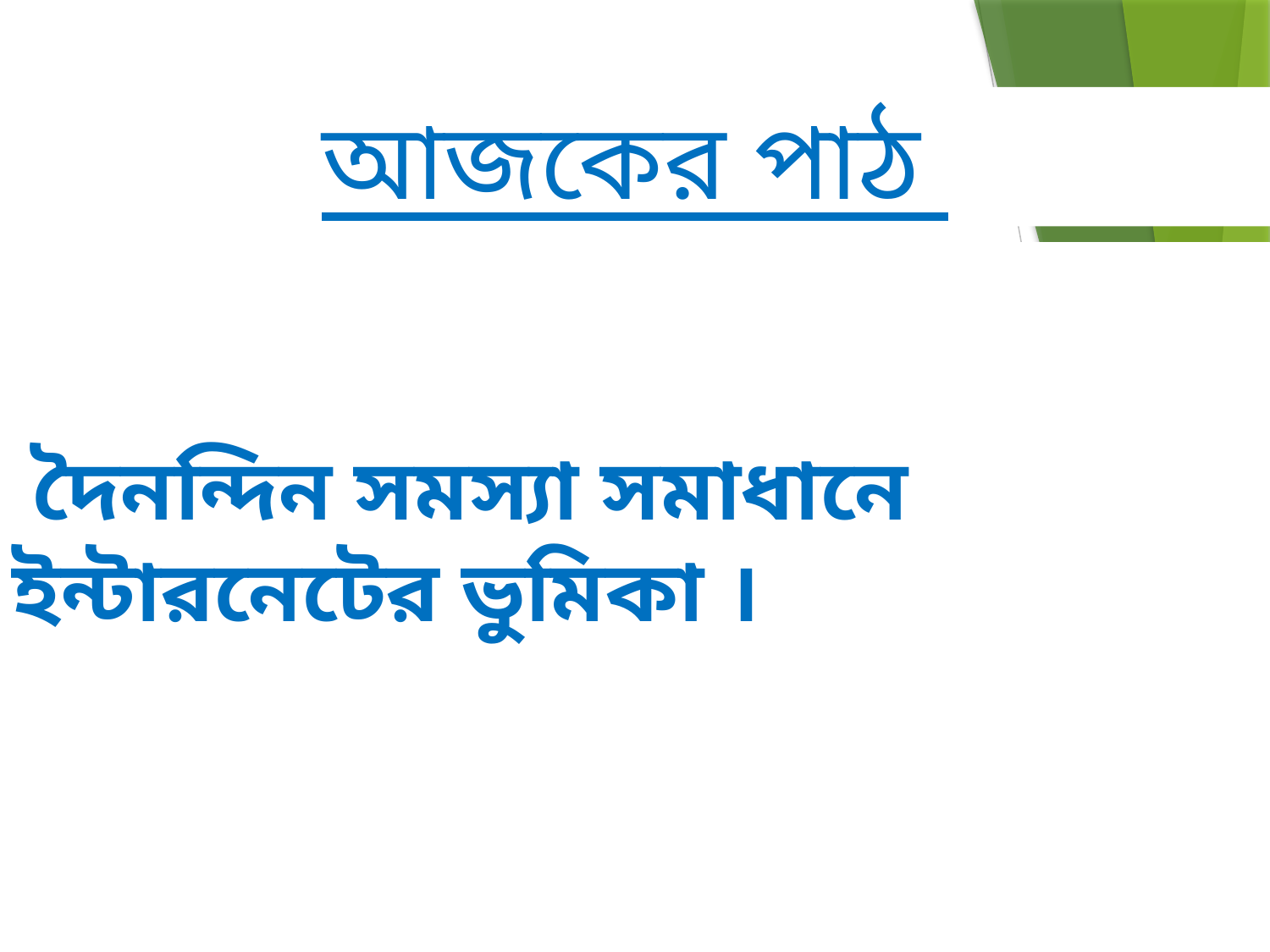

আজকের পাঠ

 দৈনন্দিন সমস্যা সমাধানে ইন্টারনেটের ভুমিকা ।